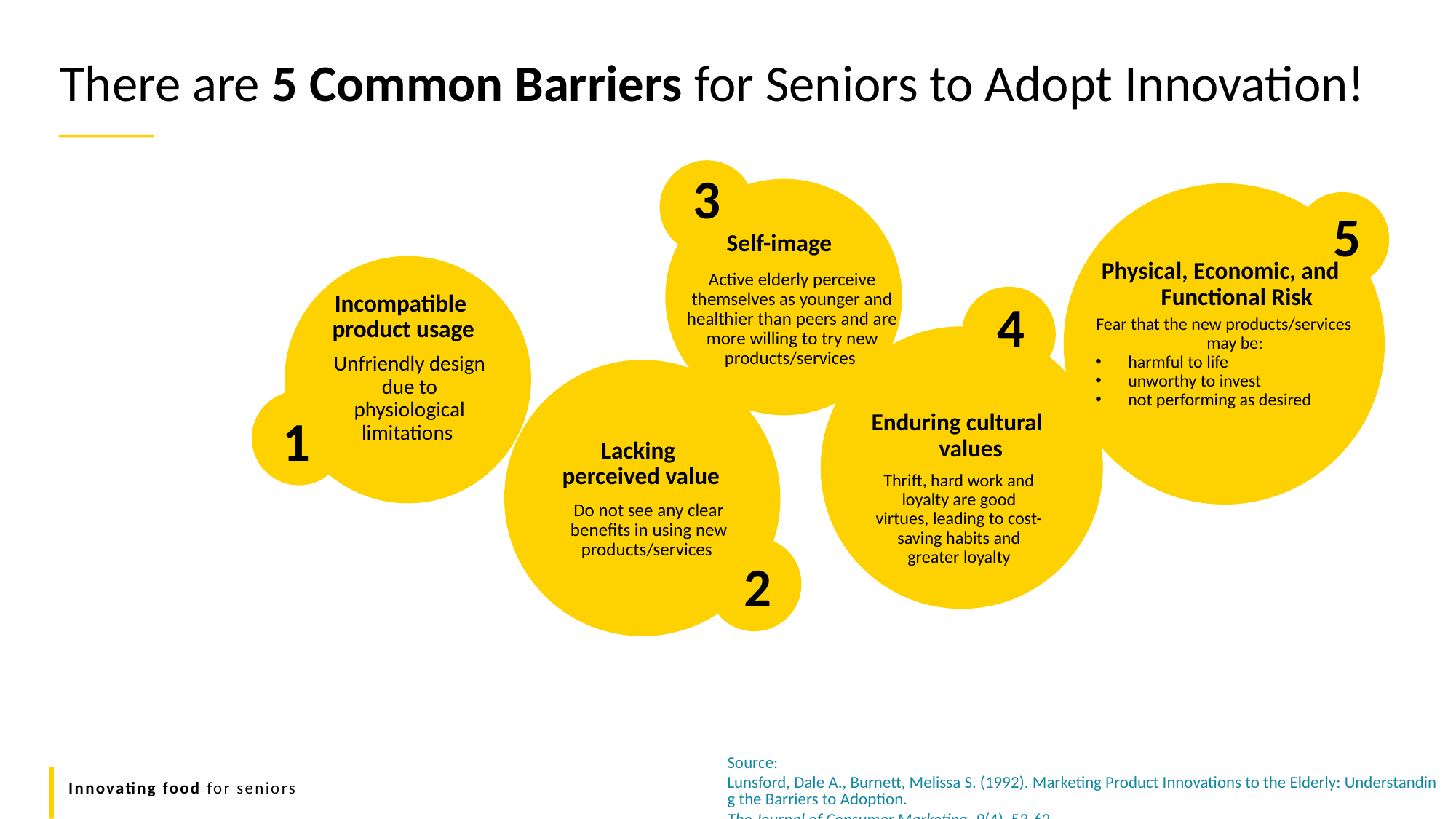

There are 5 Common Barriers for Seniors to Adopt Innovation!
3
5
Self-image
Physical, Economic, and
Functional Risk
Active elderly perceive themselves as younger and healthier than peers and are more willing to try new products/services
Incompatible
product usage
4
Fear that the new products/services may be:
harmful to life
unworthy to invest
not performing as desired
Unfriendly design due to physiological limitations
Enduring cultural values

1
Lacking
perceived value
Thrift, hard work and loyalty are good virtues, leading to cost-saving habits and greater loyalty
Do not see any clear benefits in using new products/services
2
Source: Lunsford, Dale A., Burnett, Melissa S. (1992). Marketing Product Innovations to the Elderly: Understanding the Barriers to Adoption. The Journal of Consumer Marketing, 9(4), 53-62.